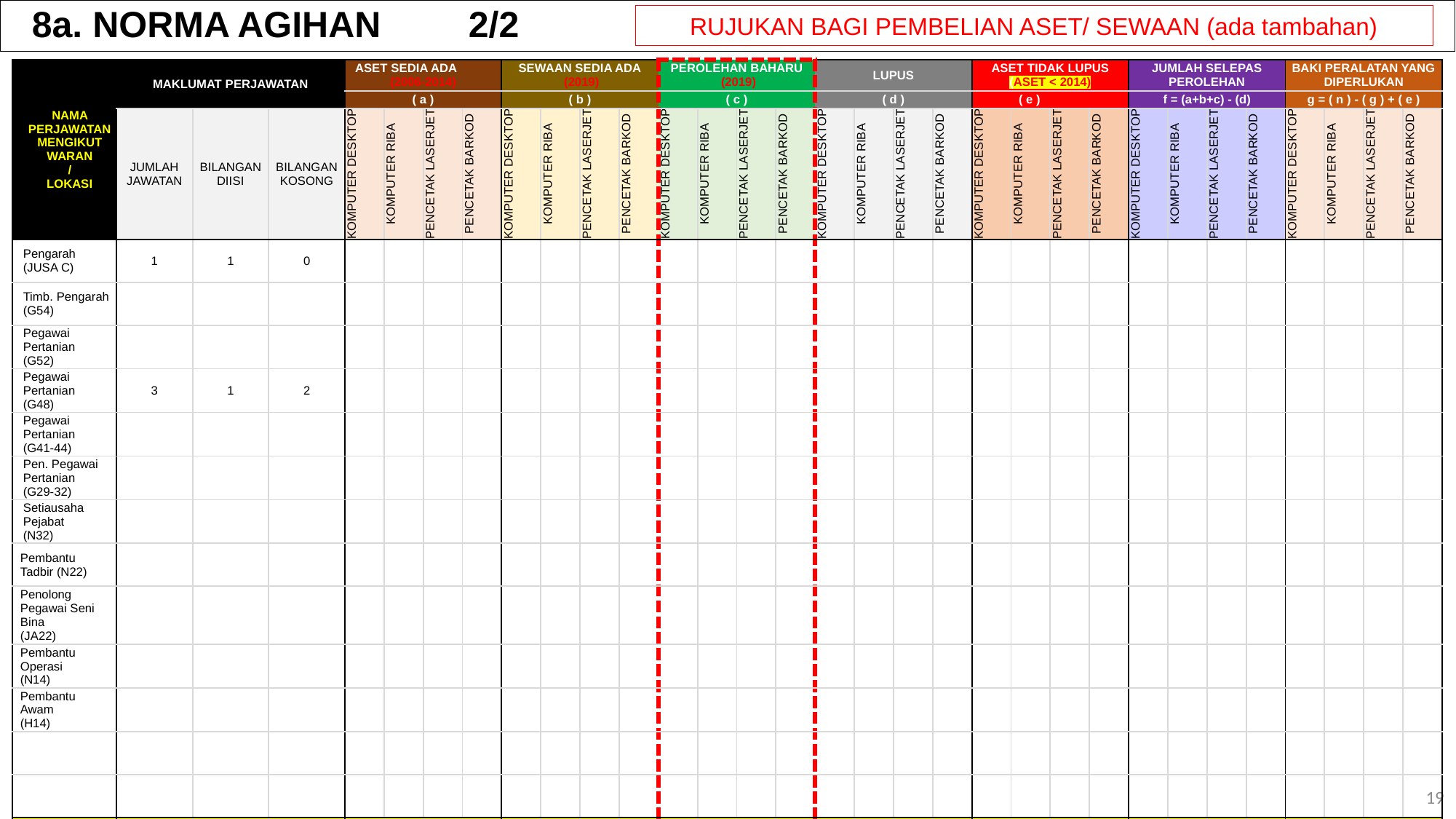

8a. NORMA AGIHAN	2/2
RUJUKAN BAGI PEMBELIAN ASET/ SEWAAN (ada tambahan)
| NAMA PERJAWATAN MENGIKUT WARAN / LOKASI | MAKLUMAT PERJAWATAN |  |  | ASET SEDIA ADA (2006-2014) |  |  |  | SEWAAN SEDIA ADA (2019) |  |  |  | PEROLEHAN BAHARU (2019) |  |  |  | LUPUS |  |  |  | ASET TIDAK LUPUS (ASET < 2014) |  |  |  | JUMLAH SELEPAS PEROLEHAN |  |  |  | BAKI PERALATAN YANG DIPERLUKAN |  |  |  |
| --- | --- | --- | --- | --- | --- | --- | --- | --- | --- | --- | --- | --- | --- | --- | --- | --- | --- | --- | --- | --- | --- | --- | --- | --- | --- | --- | --- | --- | --- | --- | --- |
|  |  |  |  | ( a ) |  |  |  | ( b ) |  |  |  | ( c ) |  |  |  | ( d ) |  |  |  | ( e ) |  |  |  | f = (a+b+c) - (d) |  |  |  | g = ( n ) - ( g ) + ( e ) |  |  |  |
|  | JUMLAH JAWATAN | BILANGAN DIISI | BILANGAN KOSONG | KOMPUTER DESKTOP | KOMPUTER RIBA | PENCETAK LASERJET | PENCETAK BARKOD | KOMPUTER DESKTOP | KOMPUTER RIBA | PENCETAK LASERJET | PENCETAK BARKOD | KOMPUTER DESKTOP | KOMPUTER RIBA | PENCETAK LASERJET | PENCETAK BARKOD | KOMPUTER DESKTOP | KOMPUTER RIBA | PENCETAK LASERJET | PENCETAK BARKOD | KOMPUTER DESKTOP | KOMPUTER RIBA | PENCETAK LASERJET | PENCETAK BARKOD | KOMPUTER DESKTOP | KOMPUTER RIBA | PENCETAK LASERJET | PENCETAK BARKOD | KOMPUTER DESKTOP | KOMPUTER RIBA | PENCETAK LASERJET | PENCETAK BARKOD |
| Pengarah (JUSA C) | 1 | 1 | 0 |  |  |  |  |  |  |  |  |  |  |  |  |  |  |  |  |  |  |  |  |  |  |  |  |  |  |  |  |
| Timb. Pengarah (G54) |  |  |  |  |  |  |  |  |  |  |  |  |  |  |  |  |  |  |  |  |  |  |  |  |  |  |  |  |  |  |  |
| Pegawai Pertanian (G52) |  |  |  |  |  |  |  |  |  |  |  |  |  |  |  |  |  |  |  |  |  |  |  |  |  |  |  |  |  |  |  |
| Pegawai Pertanian (G48) | 3 | 1 | 2 |  |  |  |  |  |  |  |  |  |  |  |  |  |  |  |  |  |  |  |  |  |  |  |  |  |  |  |  |
| Pegawai Pertanian (G41-44) |  |  |  |  |  |  |  |  |  |  |  |  |  |  |  |  |  |  |  |  |  |  |  |  |  |  |  |  |  |  |  |
| Pen. Pegawai Pertanian (G29-32) |  |  |  |  |  |  |  |  |  |  |  |  |  |  |  |  |  |  |  |  |  |  |  |  |  |  |  |  |  |  |  |
| Setiausaha Pejabat (N32) |  |  |  |  |  |  |  |  |  |  |  |  |  |  |  |  |  |  |  |  |  |  |  |  |  |  |  |  |  |  |  |
| Pembantu Tadbir (N22) |  |  |  |  |  |  |  |  |  |  |  |  |  |  |  |  |  |  |  |  |  |  |  |  |  |  |  |  |  |  |  |
| Penolong Pegawai Seni Bina (JA22) |  |  |  |  |  |  |  |  |  |  |  |  |  |  |  |  |  |  |  |  |  |  |  |  |  |  |  |  |  |  |  |
| Pembantu Operasi (N14) |  |  |  |  |  |  |  |  |  |  |  |  |  |  |  |  |  |  |  |  |  |  |  |  |  |  |  |  |  |  |  |
| Pembantu Awam (H14) |  |  |  |  |  |  |  |  |  |  |  |  |  |  |  |  |  |  |  |  |  |  |  |  |  |  |  |  |  |  |  |
|  |  |  |  |  |  |  |  |  |  |  |  |  |  |  |  |  |  |  |  |  |  |  |  |  |  |  |  |  |  |  |  |
|  |  |  |  |  |  |  |  |  |  |  |  |  |  |  |  |  |  |  |  |  |  |  |  |  |  |  |  |  |  |  |  |
| JUMLAH |  |  |  |  |  |  |  |  |  |  |  |  |  |  |  |  |  |  |  |  |  |  |  |  |  |  |  |  |  |  |  |
19